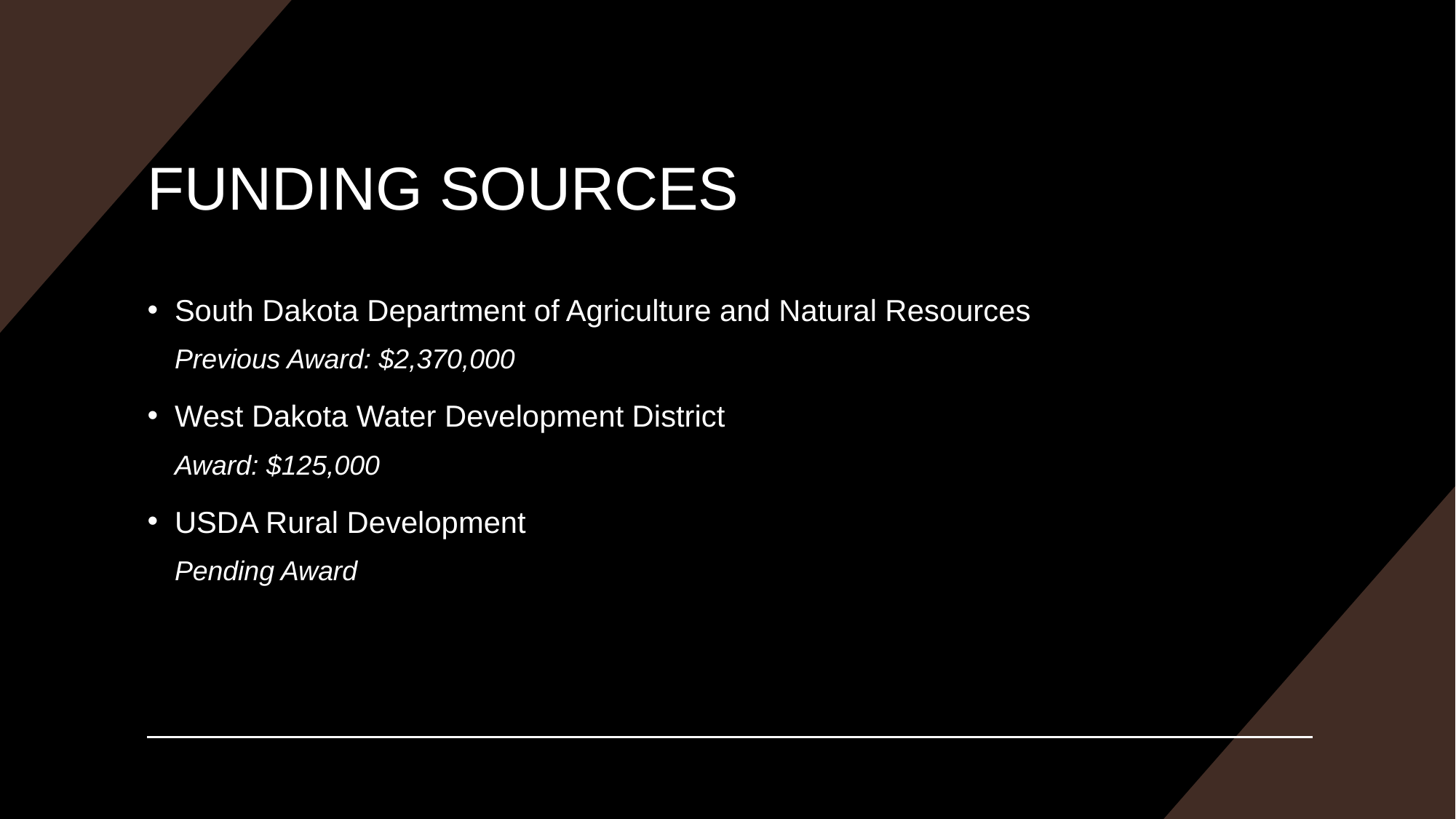

# FUNDING SOURCES
South Dakota Department of Agriculture and Natural Resources
Previous Award: $2,370,000
West Dakota Water Development District
Award: $125,000
USDA Rural Development
Pending Award